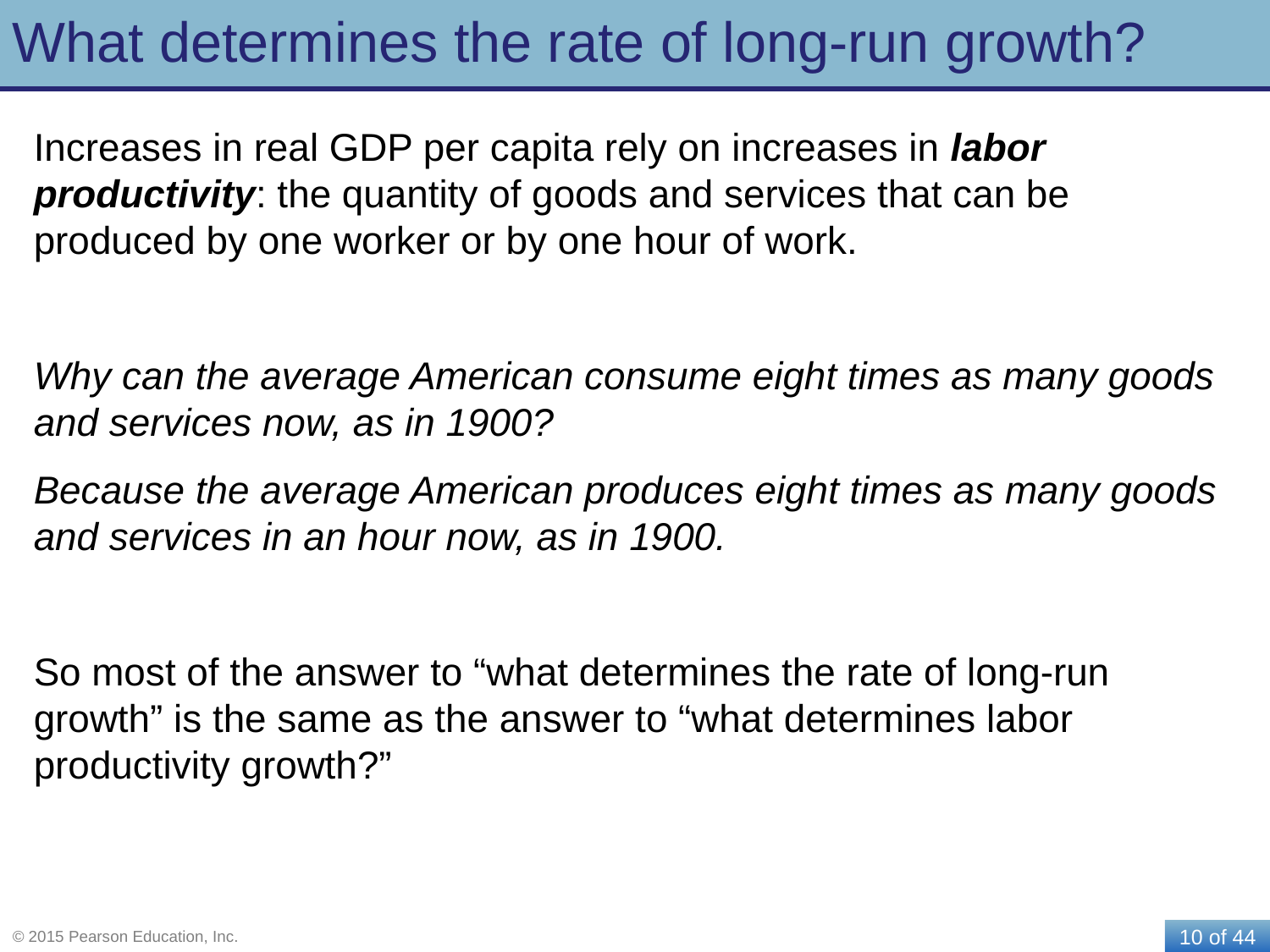

# What determines the rate of long-run growth?
Increases in real GDP per capita rely on increases in labor productivity: the quantity of goods and services that can be produced by one worker or by one hour of work.

Why can the average American consume eight times as many goods and services now, as in 1900?
Because the average American produces eight times as many goods and services in an hour now, as in 1900.

So most of the answer to “what determines the rate of long-run growth” is the same as the answer to “what determines labor productivity growth?”